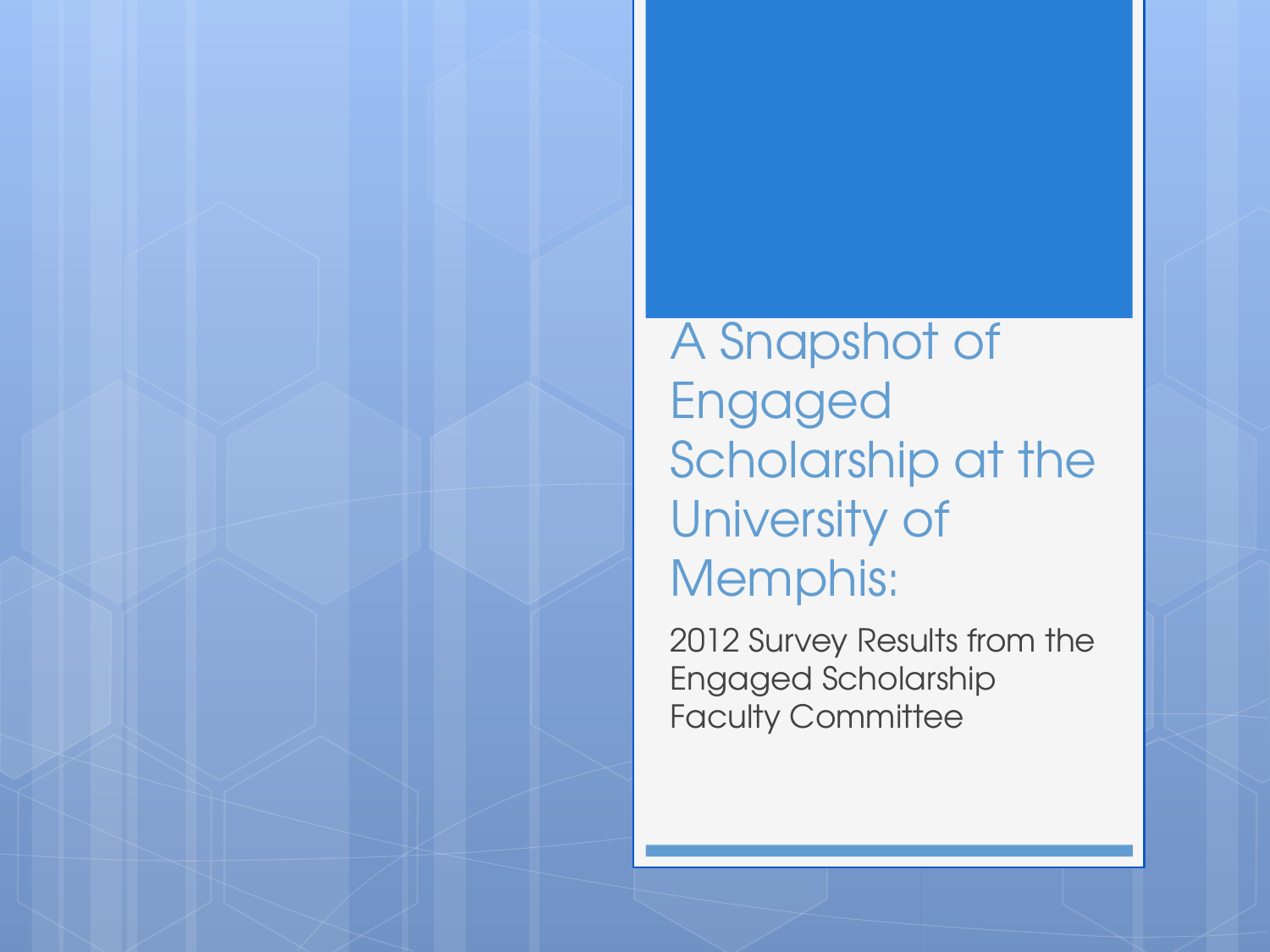

# A Snapshot of Engaged Scholarship at the University of Memphis:
2012 Survey Results from the Engaged Scholarship Faculty Committee